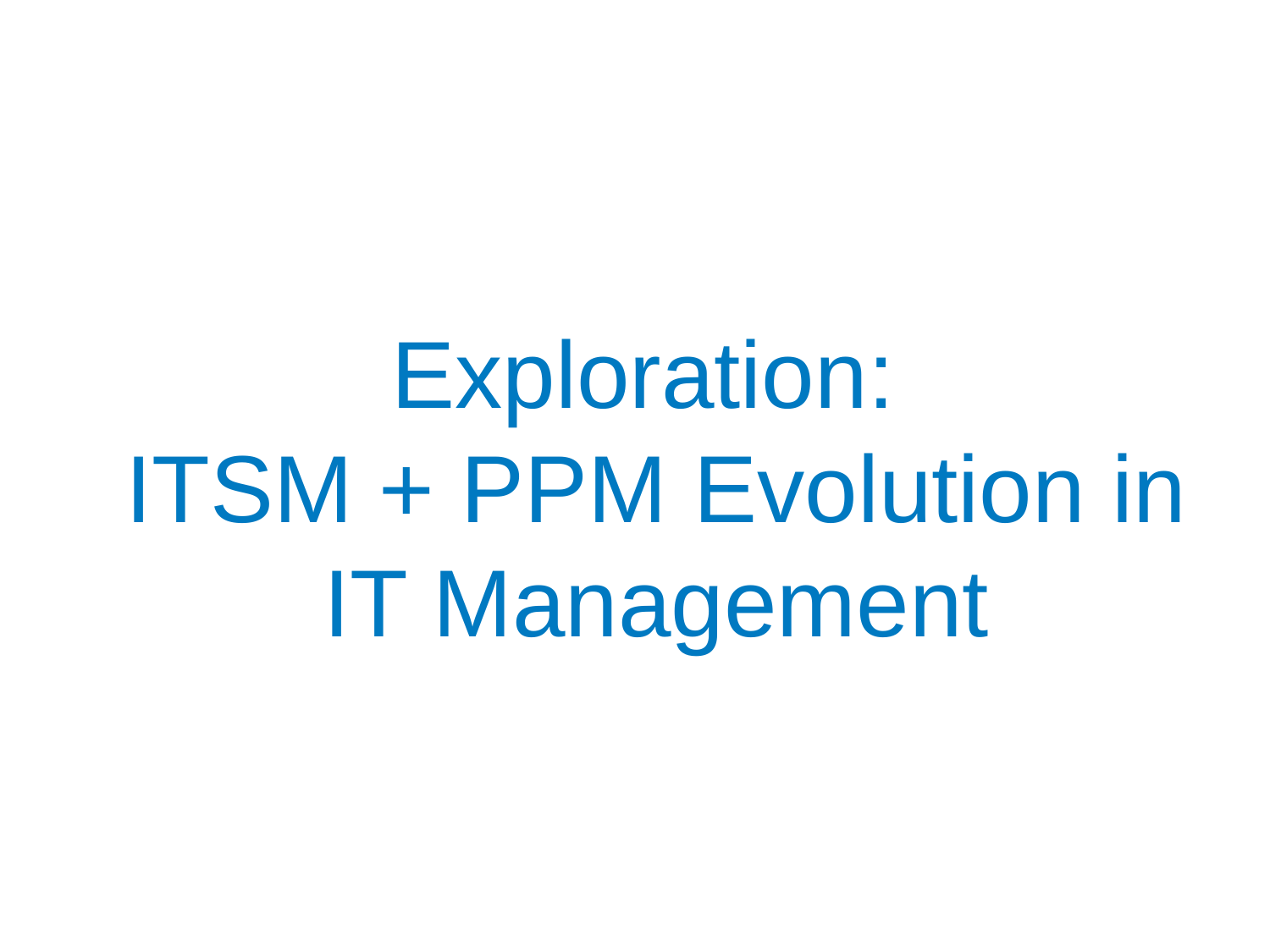

Exploration:
ITSM + PPM Evolution in IT Management